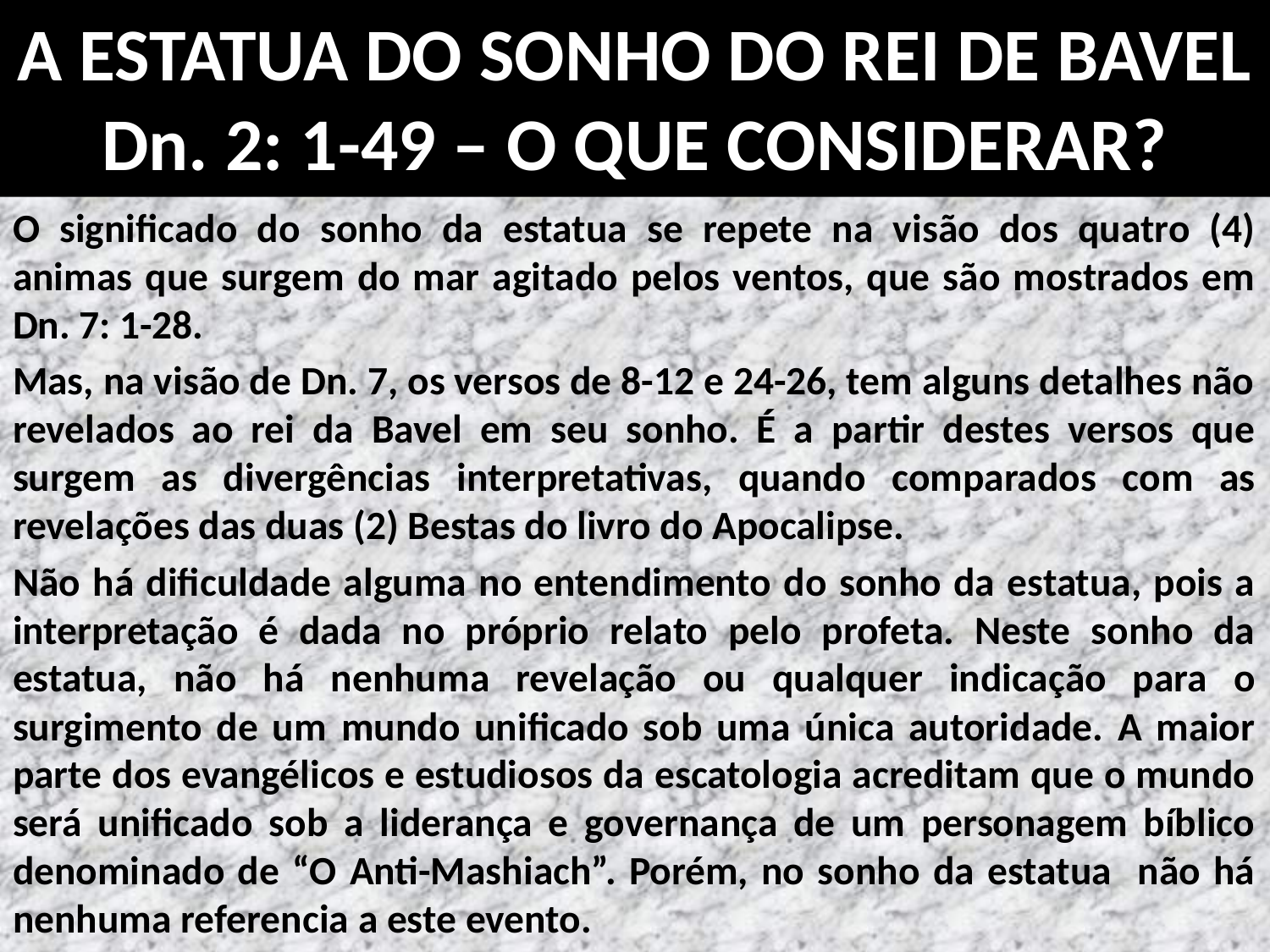

# A ESTATUA DO SONHO DO REI DE BAVEL Dn. 2: 1-49 – O QUE CONSIDERAR?
O significado do sonho da estatua se repete na visão dos quatro (4) animas que surgem do mar agitado pelos ventos, que são mostrados em Dn. 7: 1-28.
Mas, na visão de Dn. 7, os versos de 8-12 e 24-26, tem alguns detalhes não revelados ao rei da Bavel em seu sonho. É a partir destes versos que surgem as divergências interpretativas, quando comparados com as revelações das duas (2) Bestas do livro do Apocalipse.
Não há dificuldade alguma no entendimento do sonho da estatua, pois a interpretação é dada no próprio relato pelo profeta. Neste sonho da estatua, não há nenhuma revelação ou qualquer indicação para o surgimento de um mundo unificado sob uma única autoridade. A maior parte dos evangélicos e estudiosos da escatologia acreditam que o mundo será unificado sob a liderança e governança de um personagem bíblico denominado de “O Anti-Mashiach”. Porém, no sonho da estatua  não há nenhuma referencia a este evento.